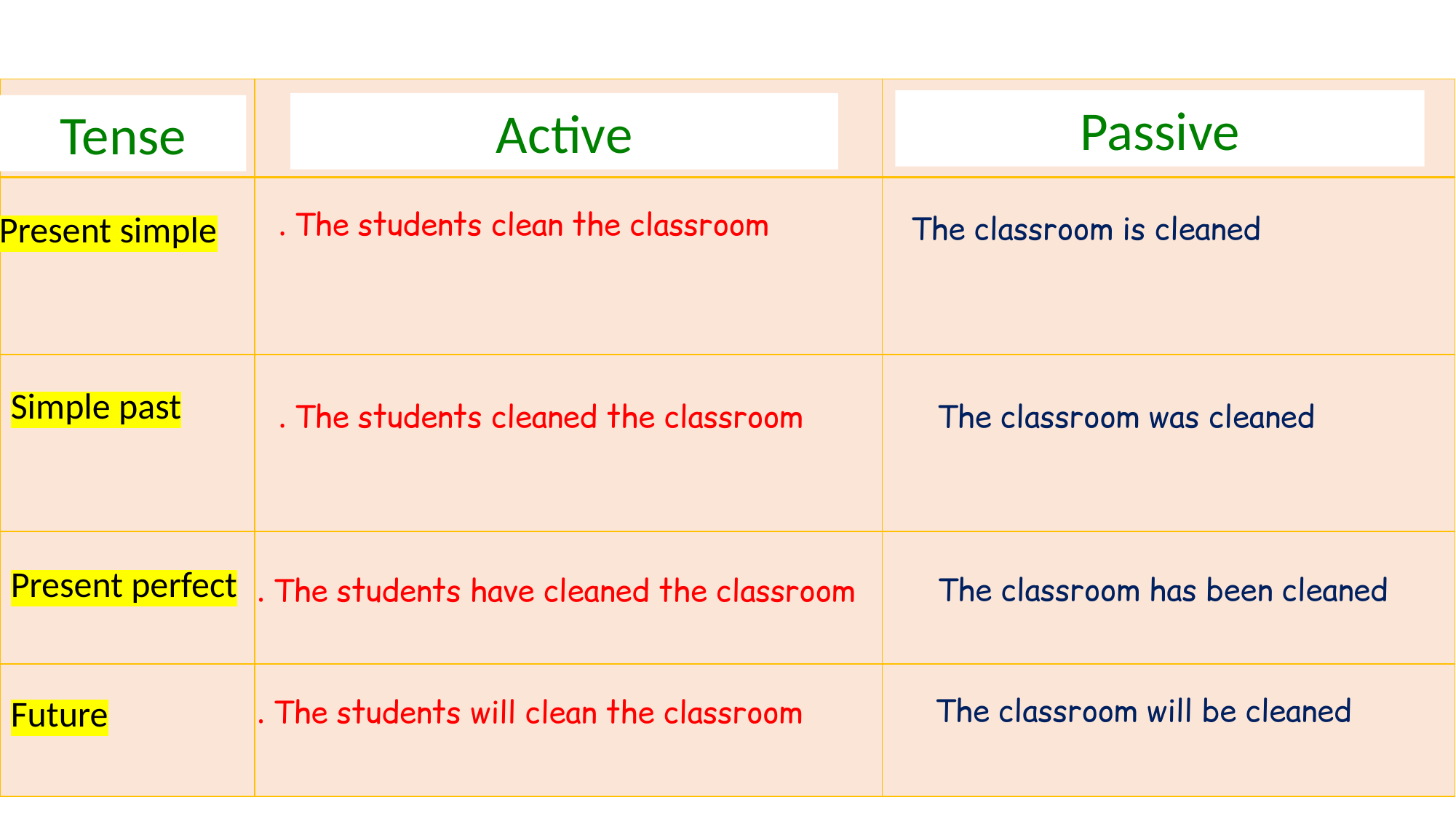

|  |  |  |
| --- | --- | --- |
|  |  |  |
|  |  |  |
|  |  |  |
|  |  |  |
Passive
Active
Tense
The students clean the classroom .

Present simple
The classroom is cleaned
Simple past
The students cleaned the classroom .

The classroom was cleaned
Present perfect
The classroom has been cleaned
The students have cleaned the classroom .

Future
The classroom will be cleaned
The students will clean the classroom .